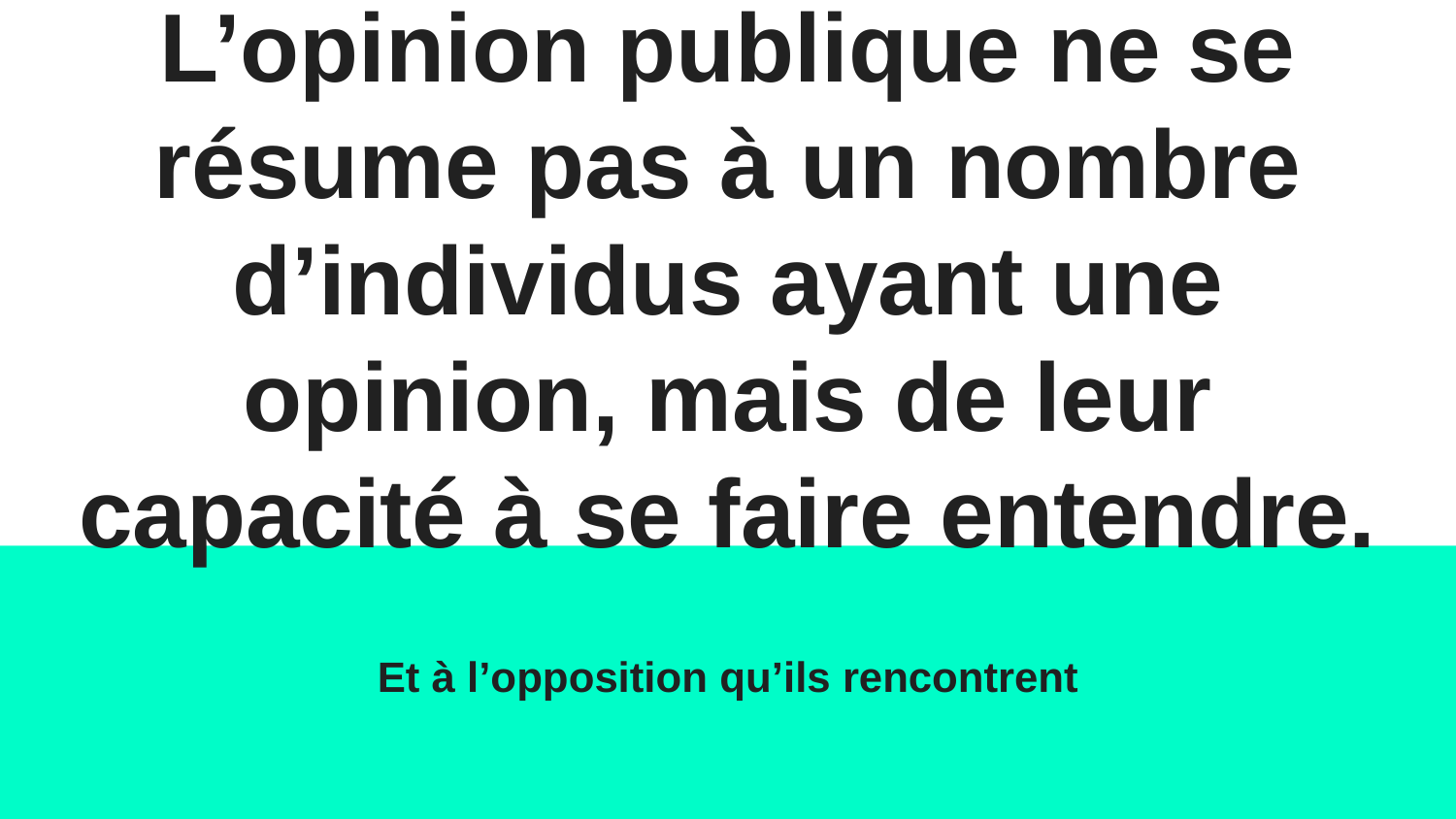

# L’opinion publique ne se résume pas à un nombre d’individus ayant une opinion, mais de leur capacité à se faire entendre.
Et à l’opposition qu’ils rencontrent